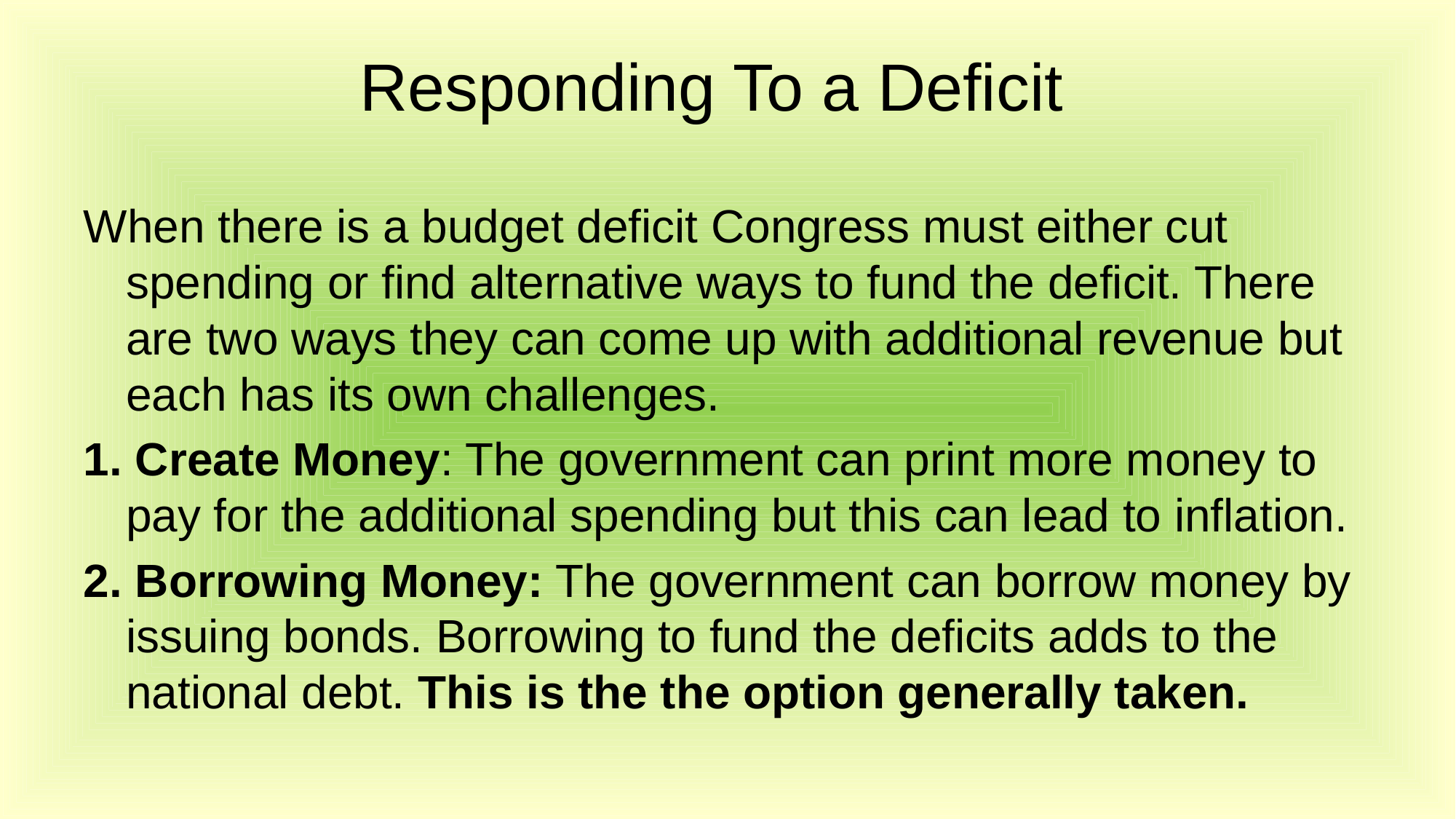

# Responding To a Deficit
When there is a budget deficit Congress must either cut spending or find alternative ways to fund the deficit. There are two ways they can come up with additional revenue but each has its own challenges.
1. Create Money: The government can print more money to pay for the additional spending but this can lead to inflation.
2. Borrowing Money: The government can borrow money by issuing bonds. Borrowing to fund the deficits adds to the national debt. This is the the option generally taken.